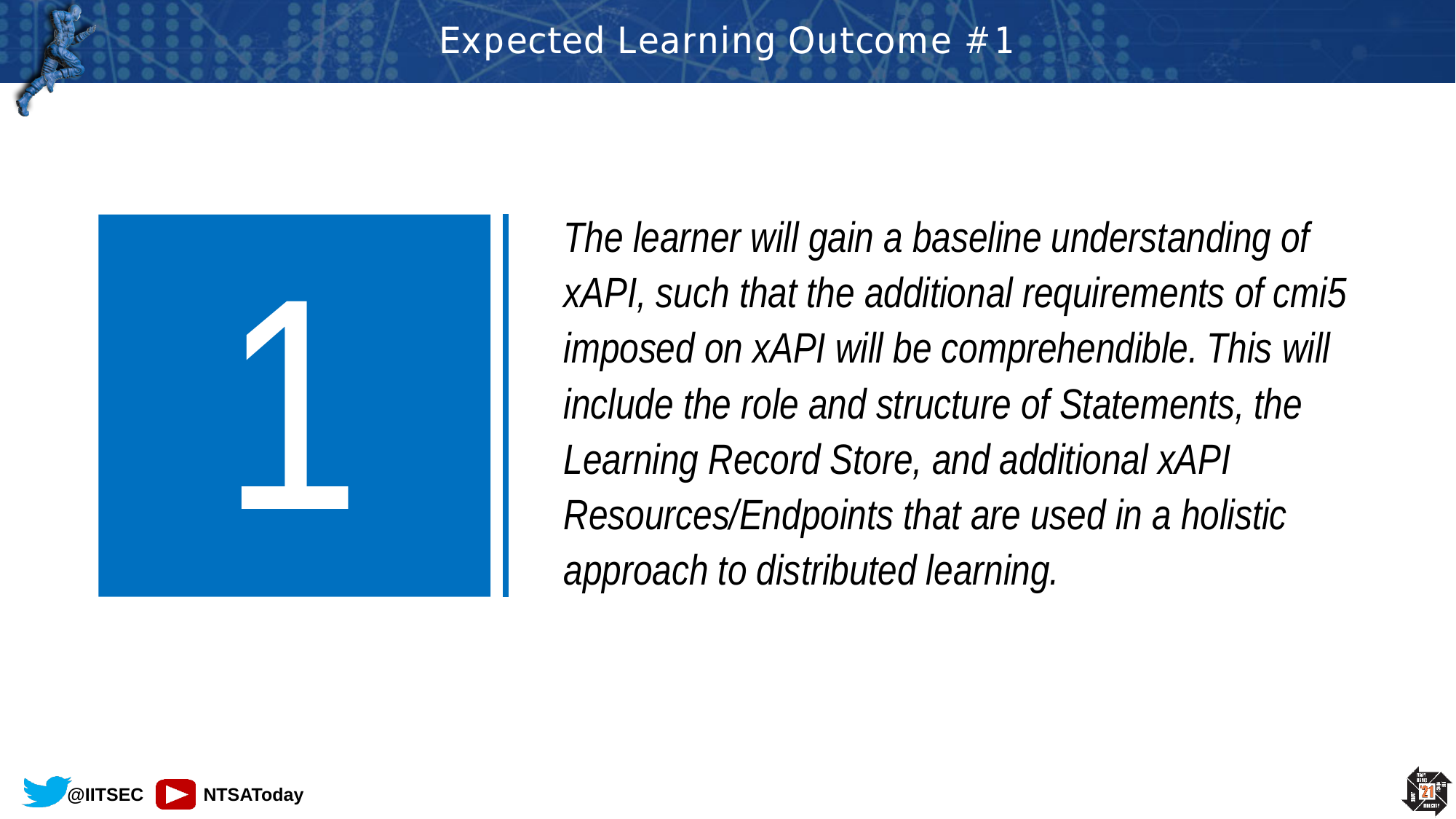

# Expected Learning Outcome #1
The learner will gain a baseline understanding of xAPI, such that the additional requirements of cmi5 imposed on xAPI will be comprehendible. This will include the role and structure of Statements, the Learning Record Store, and additional xAPI Resources/Endpoints that are used in a holistic approach to distributed learning.
1